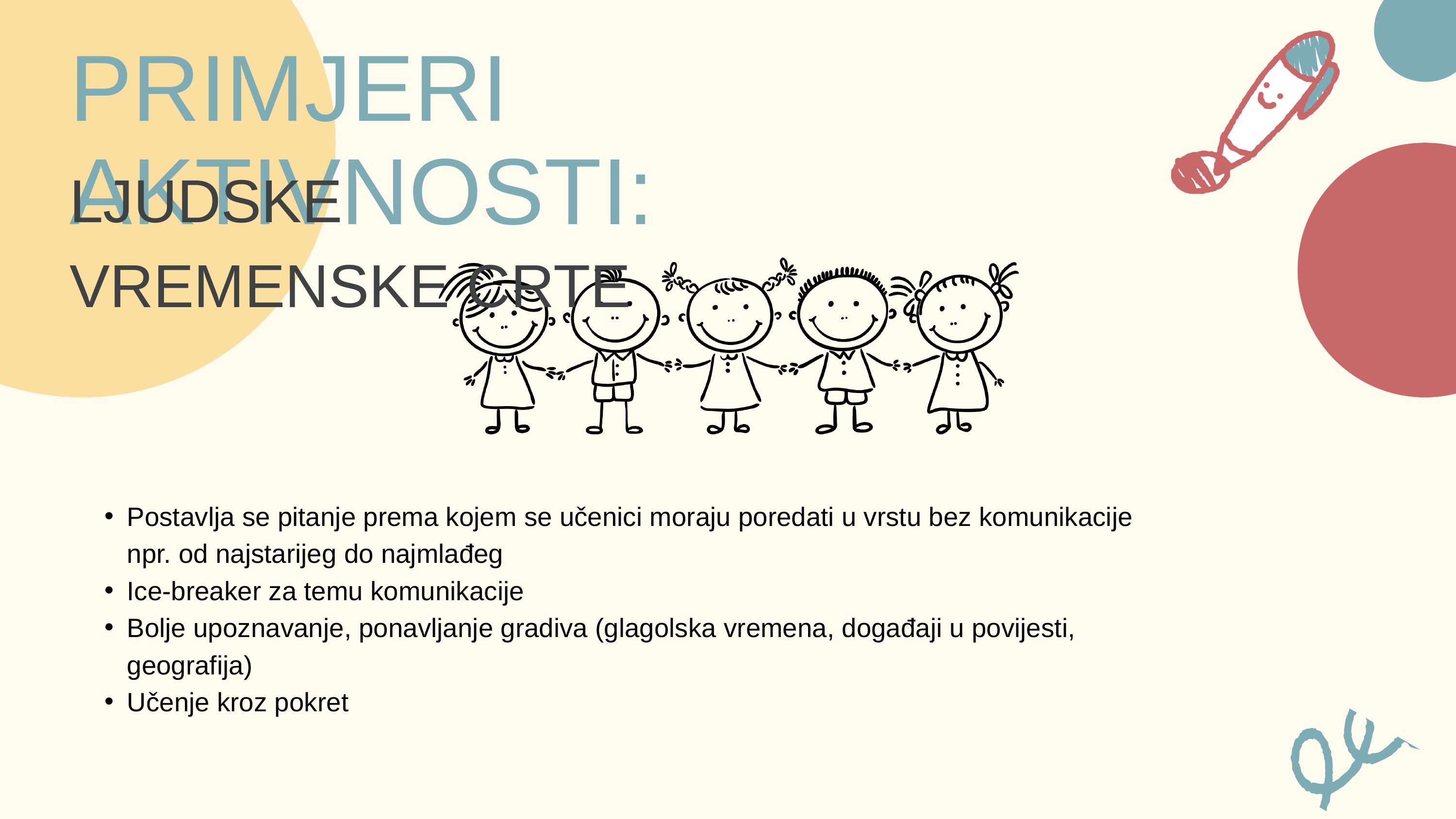

PRIMJERI AKTIVNOSTI:

LJUDSKE VREMENSKE CRTE

Postavlja se pitanje prema kojem se učenici moraju poredati u vrstu bez komunikacije  npr. od najstarijeg do najmlađeg
Ice-breaker za temu komunikacije
Bolje upoznavanje, ponavljanje gradiva (glagolska vremena, događaji u povijesti, geografija)
Učenje kroz pokret